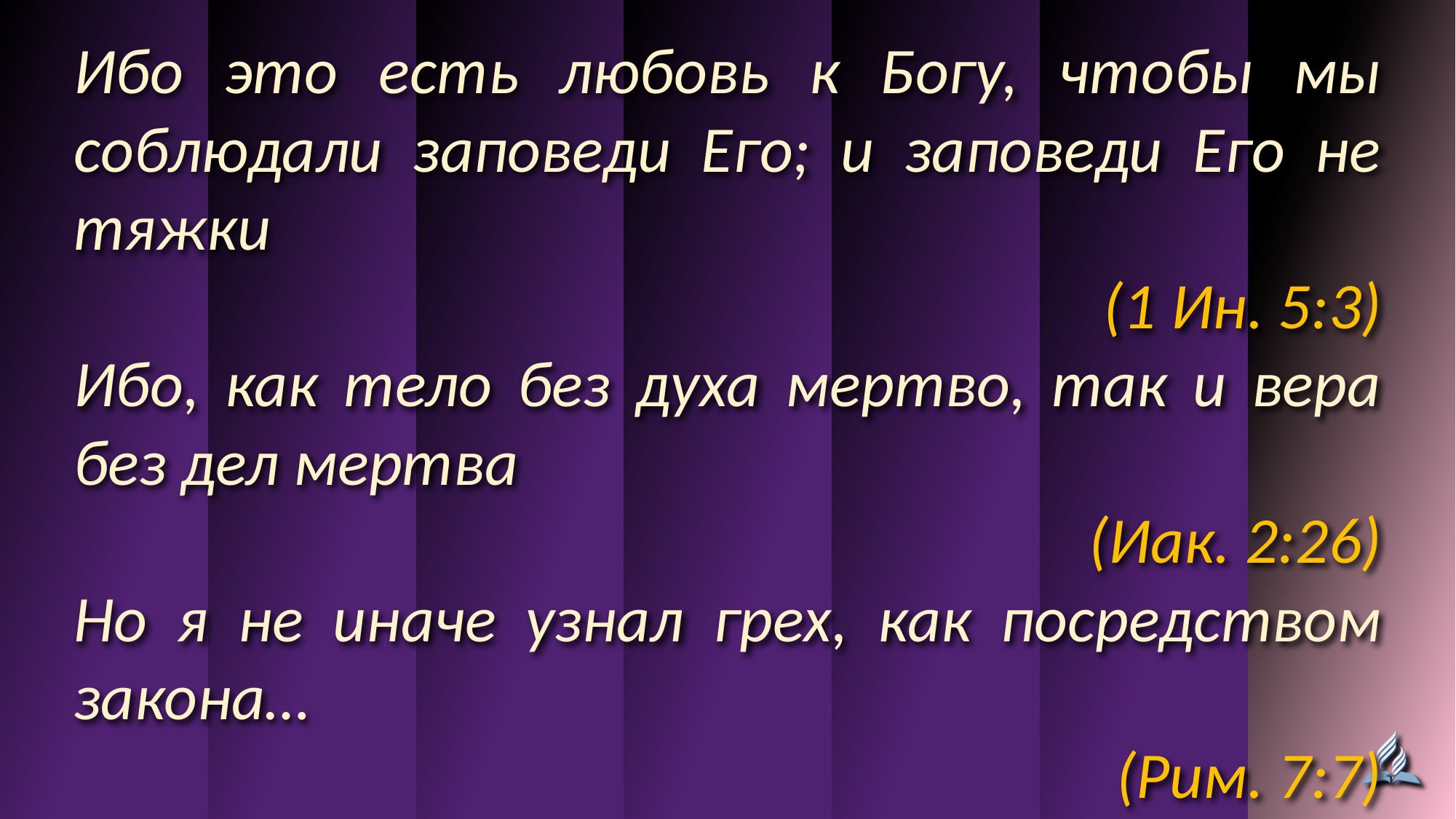

Ибо это есть любовь к Богу, чтобы мы соблюдали заповеди Его; и заповеди Его не тяжки
(1 Ин. 5:3)
Ибо, как тело без духа мертво, так и вера без дел мертва
(Иак. 2:26)
Но я не иначе узнал грех, как посредством закона…
(Рим. 7:7)